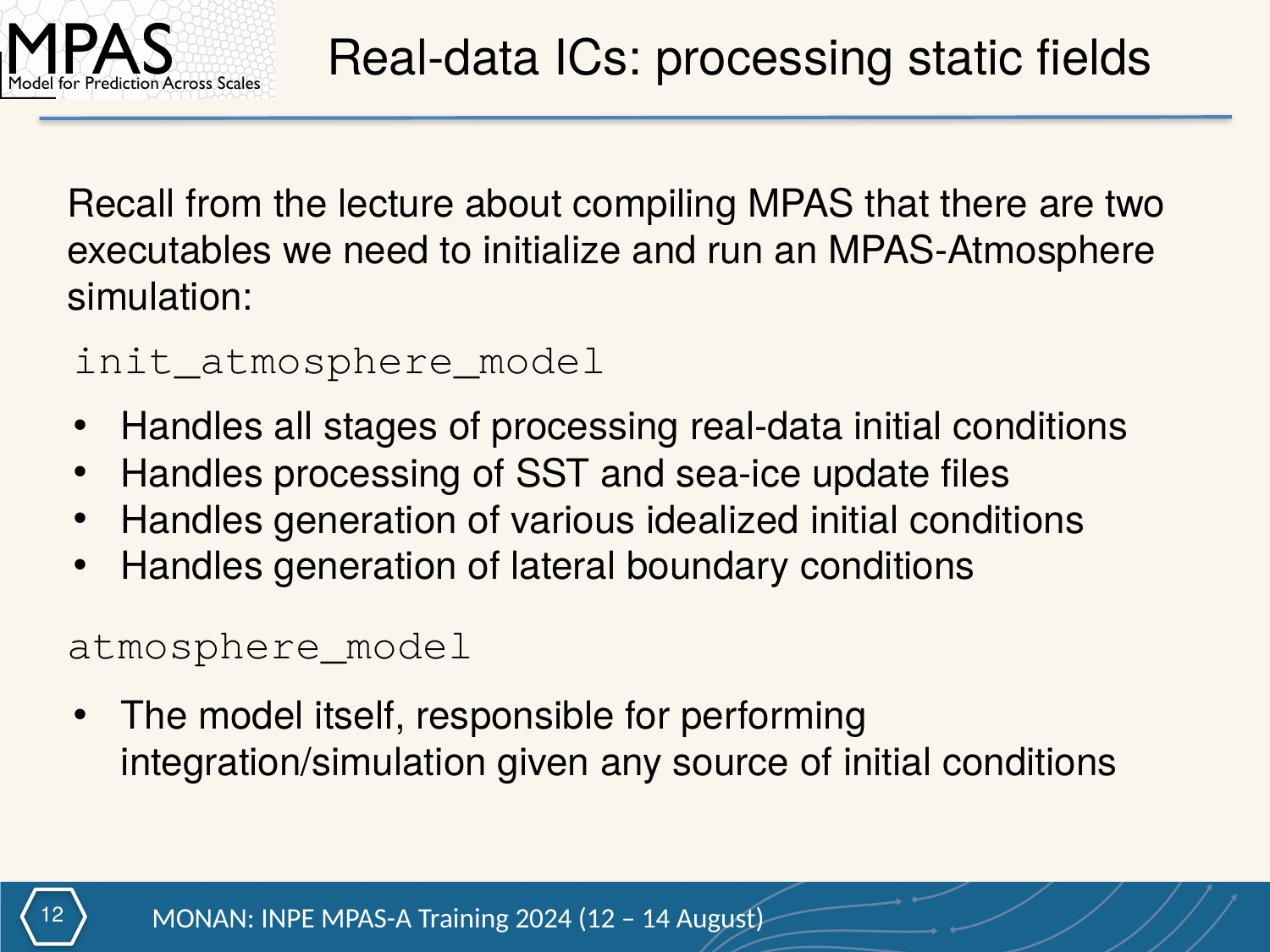

# Real-data ICs: processing static fields
Recall from the lecture about compiling MPAS that there are two executables we need to initialize and run an MPAS-Atmosphere simulation:
init_atmosphere_model
Handles all stages of processing real-data initial conditions
Handles processing of SST and sea-ice update files
Handles generation of various idealized initial conditions
Handles generation of lateral boundary conditions
atmosphere_model
The model itself, responsible for performing integration/simulation given any source of initial conditions
12